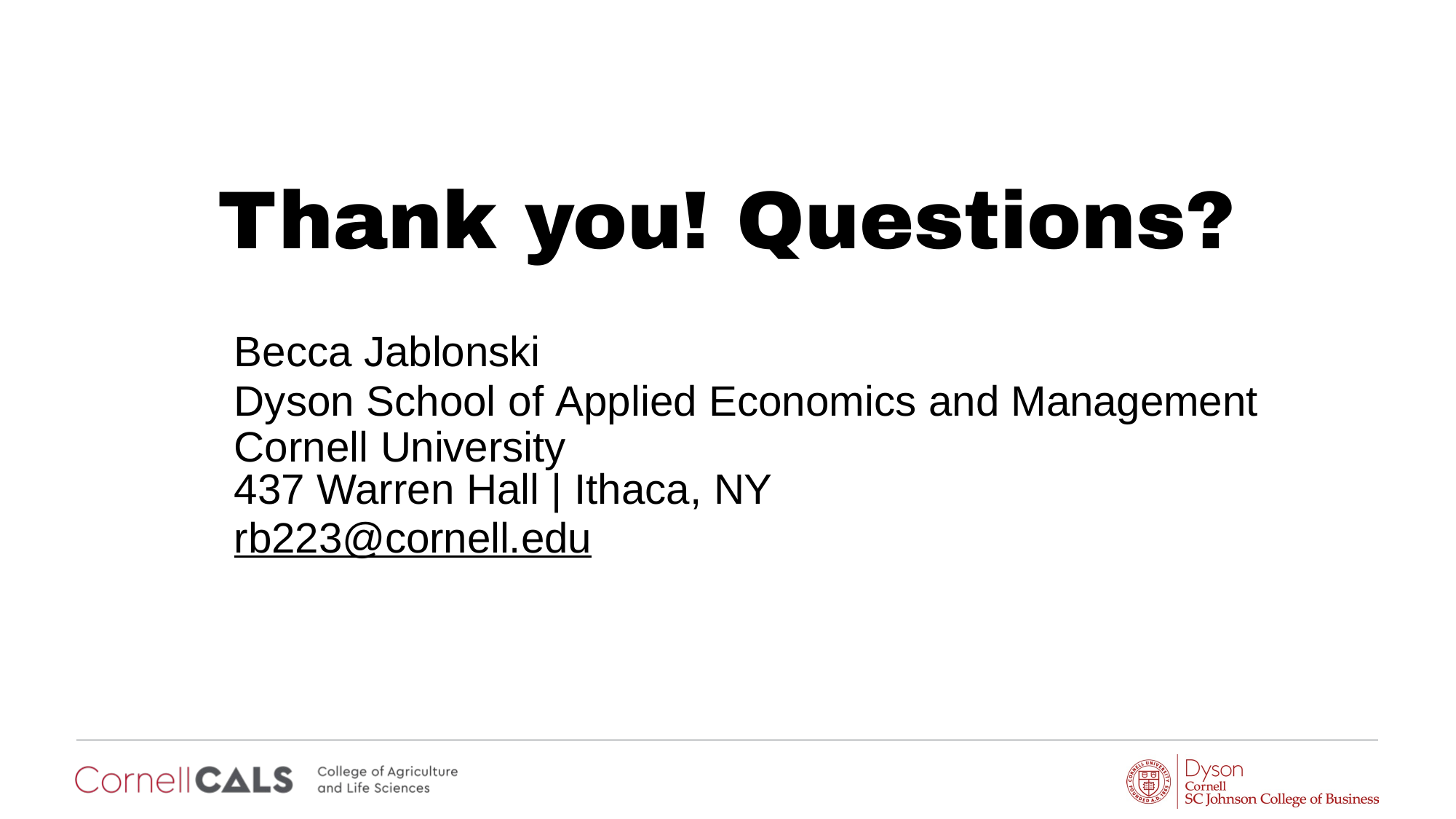

# Thank you! Questions?
Becca Jablonski
Dyson School of Applied Economics and Management Cornell University
437 Warren Hall | Ithaca, NY
rb223@cornell.edu